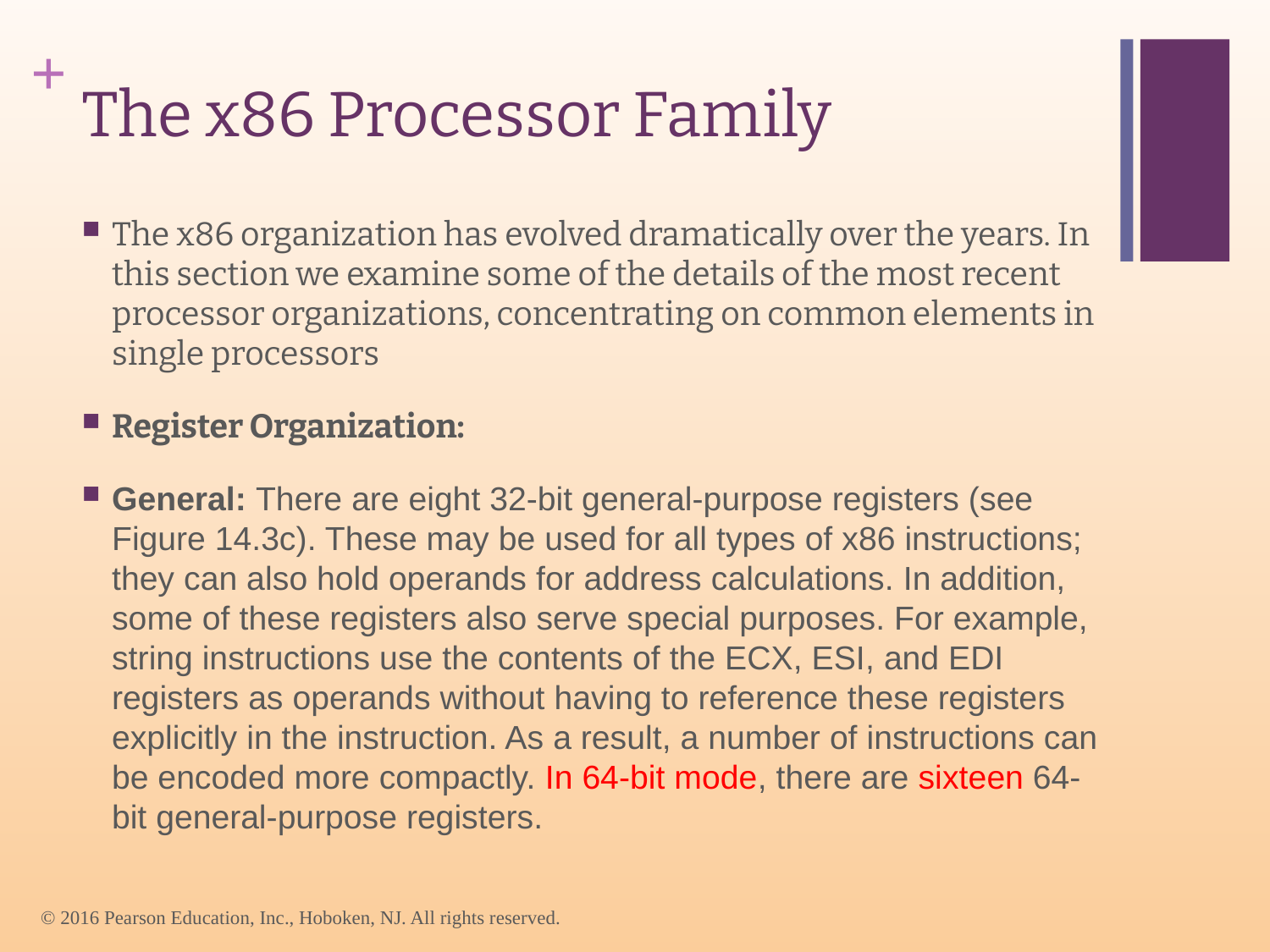

# The x86 Processor Family
The x86 organization has evolved dramatically over the years. In this section we examine some of the details of the most recent processor organizations, concentrating on common elements in single processors
Register Organization:
General: There are eight 32-bit general-purpose registers (see Figure 14.3c). These may be used for all types of x86 instructions; they can also hold operands for address calculations. In addition, some of these registers also serve special purposes. For example, string instructions use the contents of the ECX, ESI, and EDI registers as operands without having to reference these registers explicitly in the instruction. As a result, a number of instructions can be encoded more compactly. In 64-bit mode, there are sixteen 64-bit general-purpose registers.
© 2016 Pearson Education, Inc., Hoboken, NJ. All rights reserved.